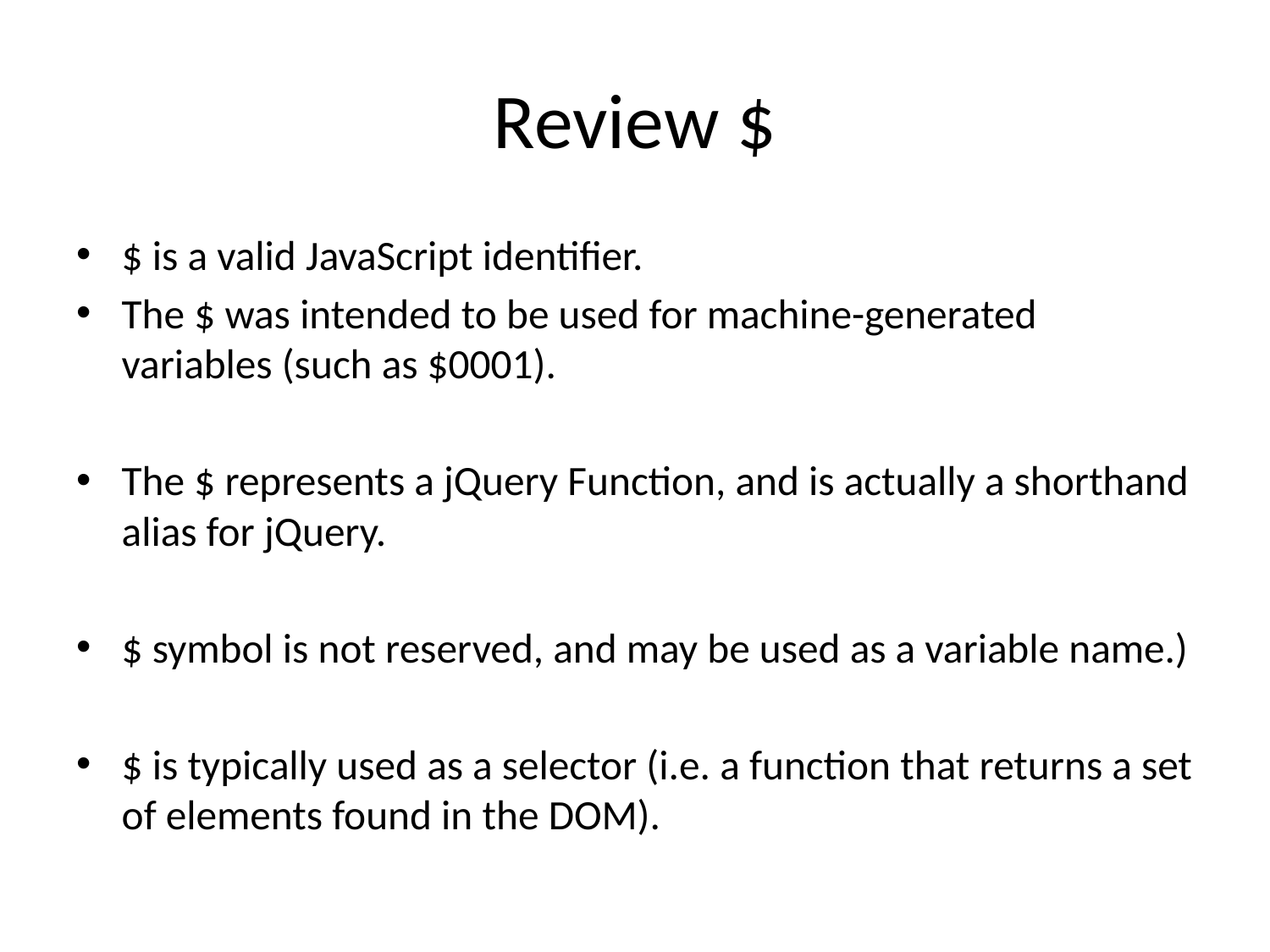

# Review $
$ is a valid JavaScript identifier.
The $ was intended to be used for machine-generated variables (such as $0001).

The $ represents a jQuery Function, and is actually a shorthand alias for jQuery.

$ symbol is not reserved, and may be used as a variable name.)

$ is typically used as a selector (i.e. a function that returns a set of elements found in the DOM).